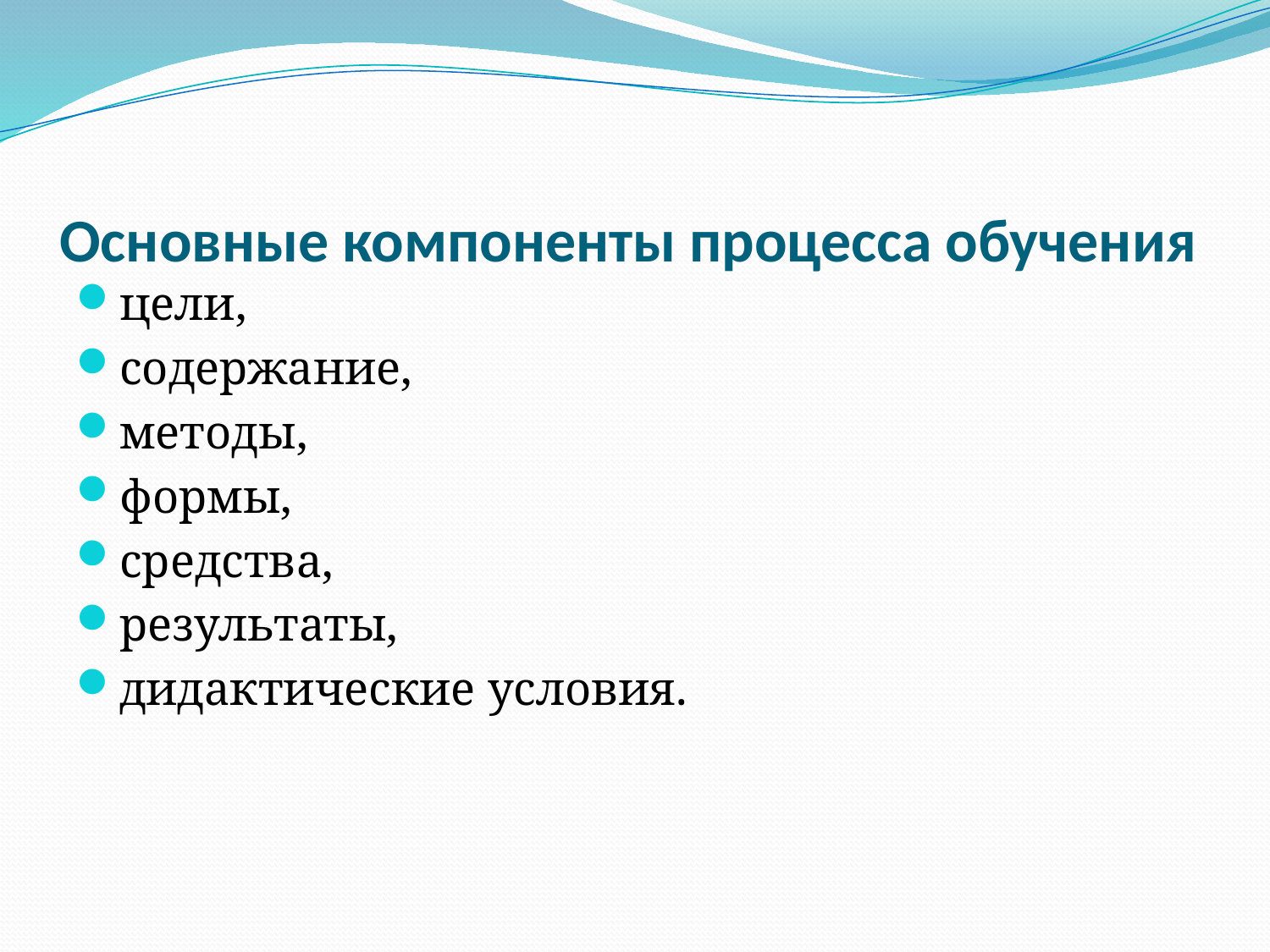

# Основные компоненты процесса обучения
цели,
содержание,
методы,
формы,
средства,
результаты,
дидактические условия.